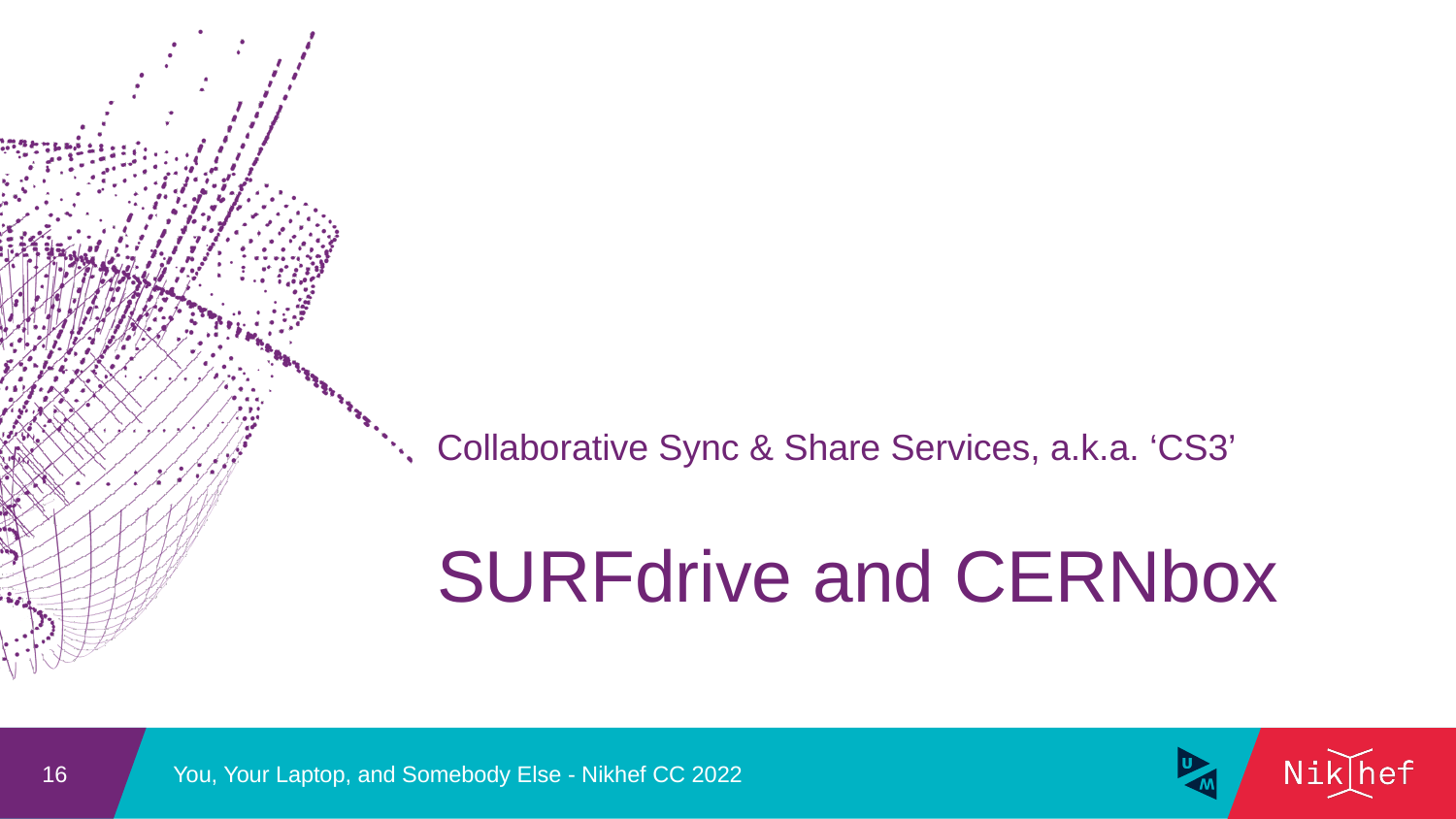

Collaborative Sync & Share Services, a.k.a. ‘CS3’
# SURFdrive and CERNbox
You, Your Laptop, and Somebody Else - Nikhef CC 2022
16